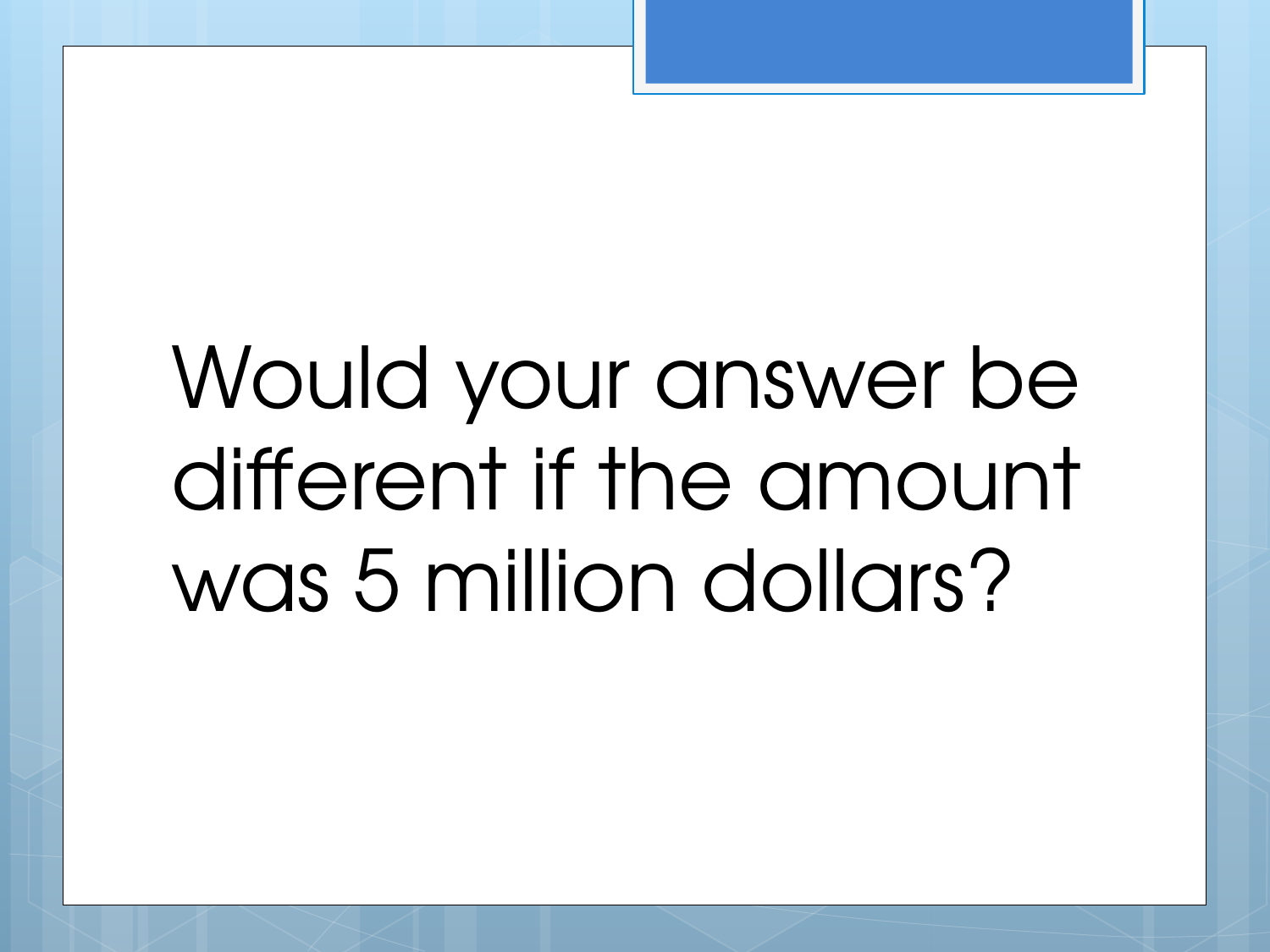

Would your answer be different if the amount was 5 million dollars?